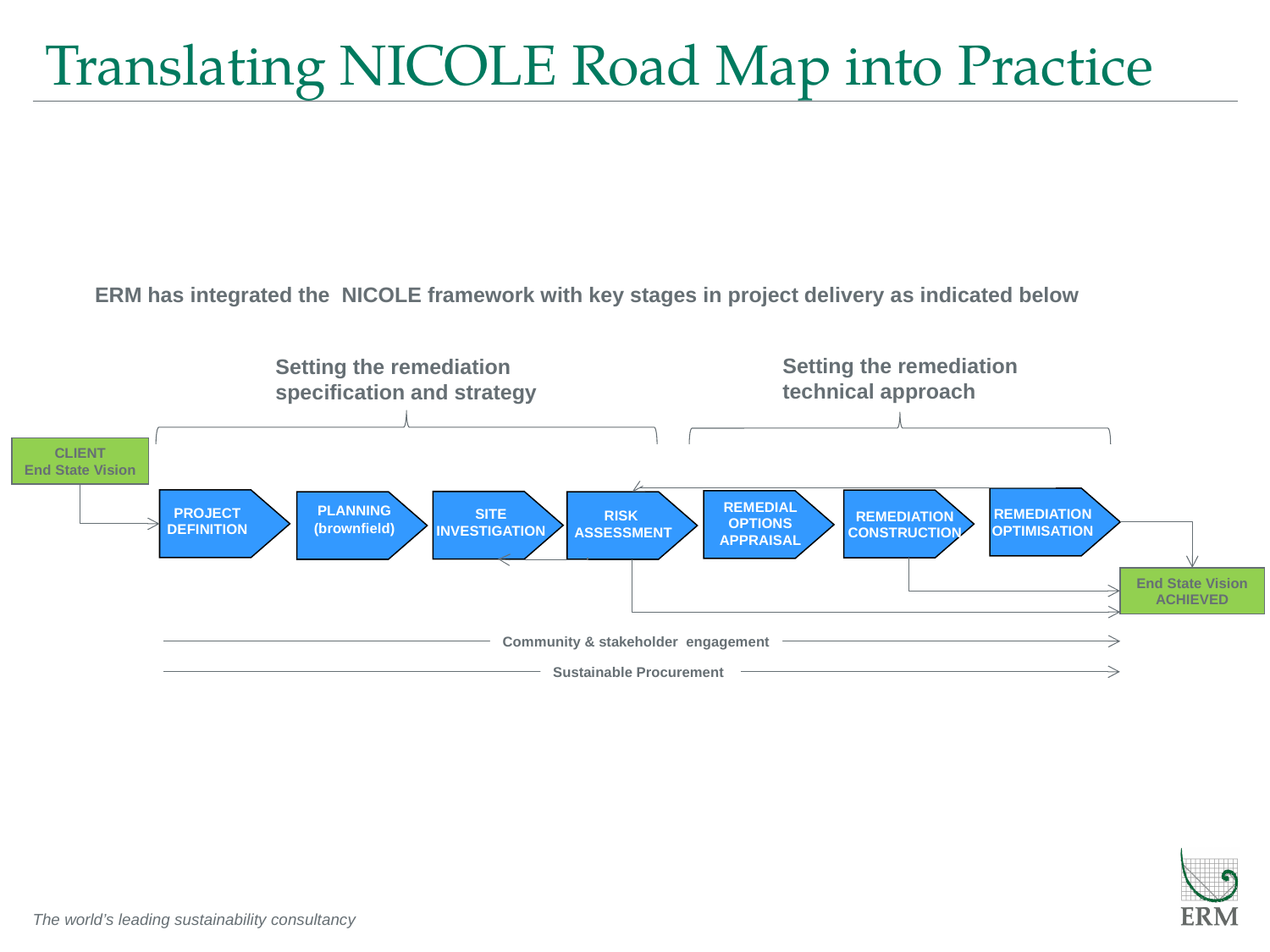

Translating NICOLE Road Map into Practice

ERM has integrated the  NICOLE framework with key stages in project delivery as indicated below
Setting the remediation
technical approach
Setting the remediation
specification and strategy
CLIENT
End State Vision

REMEDIATION
OPTIMISATION

PROJECT DEFINITION

REMEDIATION
CONSTRUCTION

REMEDIAL OPTIONS
APPRAISAL

SITE
INVESTIGATION

PLANNING
(brownfield)

RISK
ASSESSMENT
End State Vision
ACHIEVED
Community & stakeholder  engagement
Sustainable Procurement